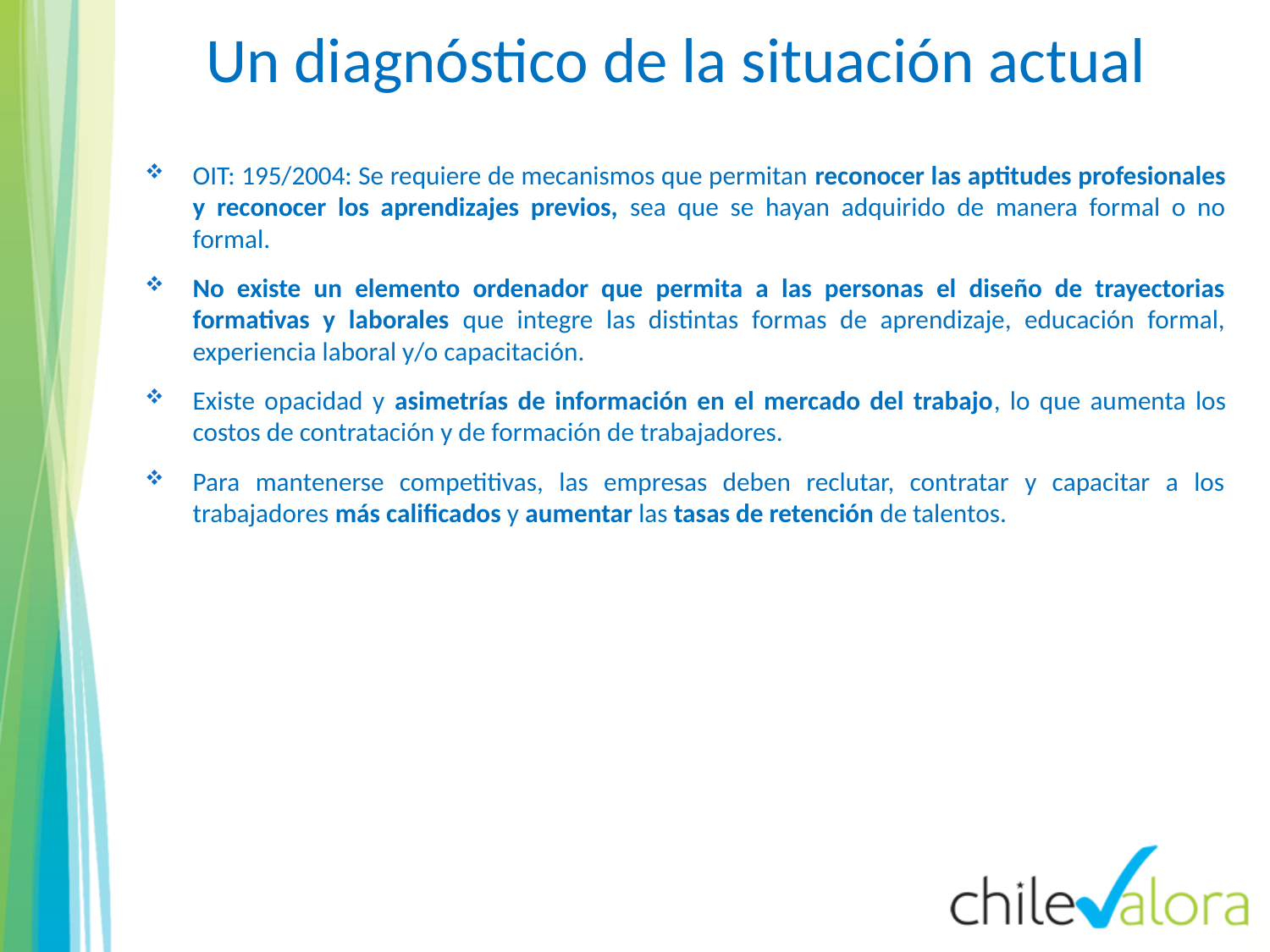

Un diagnóstico de la situación actual
OIT: 195/2004: Se requiere de mecanismos que permitan reconocer las aptitudes profesionales y reconocer los aprendizajes previos, sea que se hayan adquirido de manera formal o no formal.
No existe un elemento ordenador que permita a las personas el diseño de trayectorias formativas y laborales que integre las distintas formas de aprendizaje, educación formal, experiencia laboral y/o capacitación.
Existe opacidad y asimetrías de información en el mercado del trabajo, lo que aumenta los costos de contratación y de formación de trabajadores.
Para mantenerse competitivas, las empresas deben reclutar, contratar y capacitar a los trabajadores más calificados y aumentar las tasas de retención de talentos.